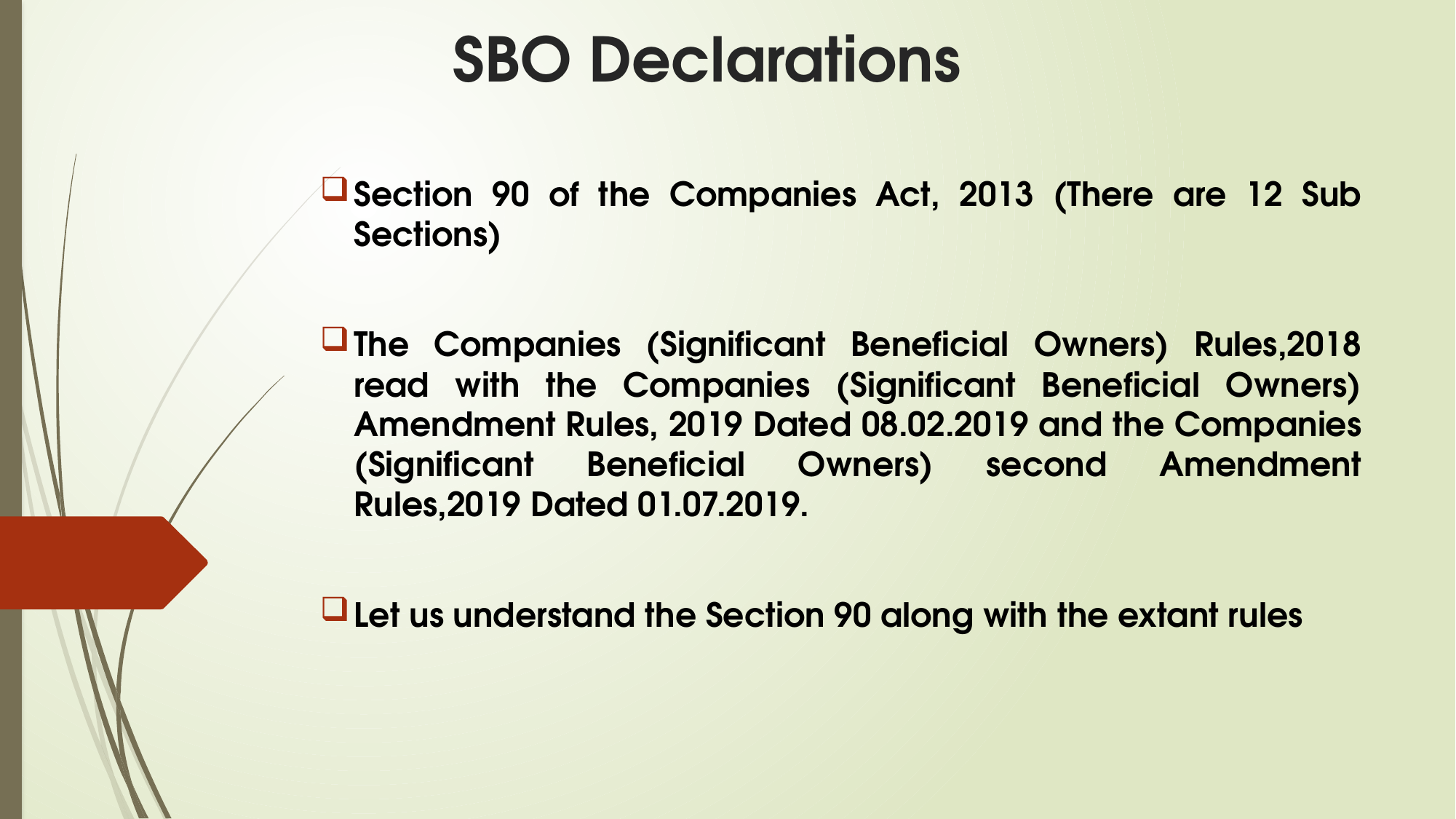

# SBO Declarations
Section 90 of the Companies Act, 2013 (There are 12 Sub Sections)

The Companies (Significant Beneficial Owners) Rules,2018 read with the Companies (Significant Beneficial Owners) Amendment Rules, 2019 Dated 08.02.2019 and the Companies (Significant Beneficial Owners) second Amendment Rules,2019 Dated 01.07.2019.

Let us understand the Section 90 along with the extant rules